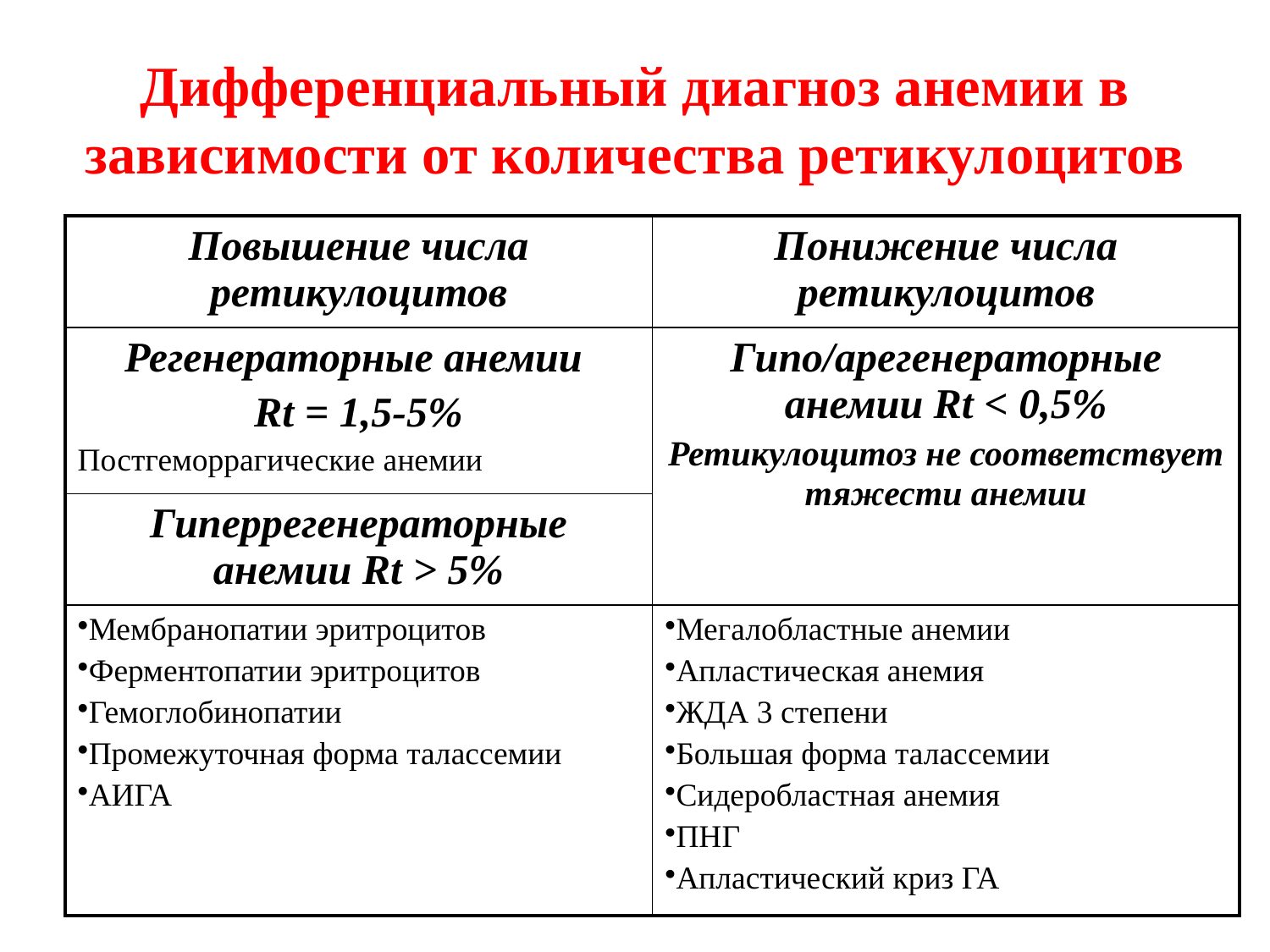

# Дифференциальный диагноз анемии в зависимости от количества ретикулоцитов
| Повышение числа ретикулоцитов | Понижение числа ретикулоцитов |
| --- | --- |
| Регенераторные анемии Rt = 1,5-5% Постгеморрагические анемии | Гипо/арегенераторные анемии Rt < 0,5% Ретикулоцитоз не соответствует тяжести анемии |
| Гиперрегенераторные анемии Rt > 5% |  |
| Мембранопатии эритроцитов Ферментопатии эритроцитов Гемоглобинопатии Промежуточная форма талассемии АИГА | Мегалобластные анемии Апластическая анемия ЖДА 3 степени Большая форма талассемии Сидеробластная анемия ПНГ Апластический криз ГА |